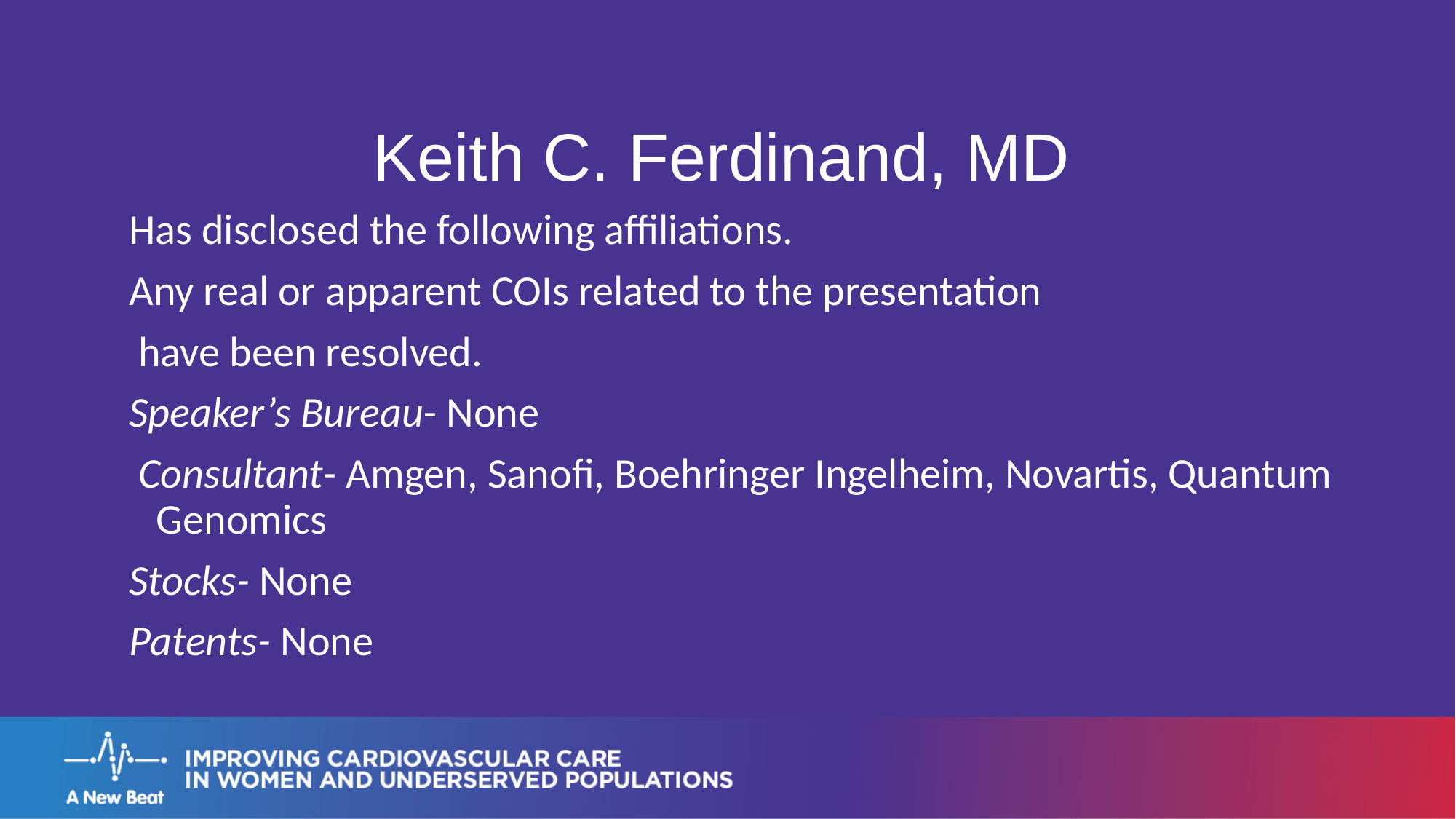

Keith C. Ferdinand, MD

Has disclosed the following affiliations.
Any real or apparent COIs related to the presentation
 have been resolved.
Speaker’s Bureau- None
 Consultant- Amgen, Sanofi, Boehringer Ingelheim, Novartis, Quantum Genomics
Stocks- None
Patents- None